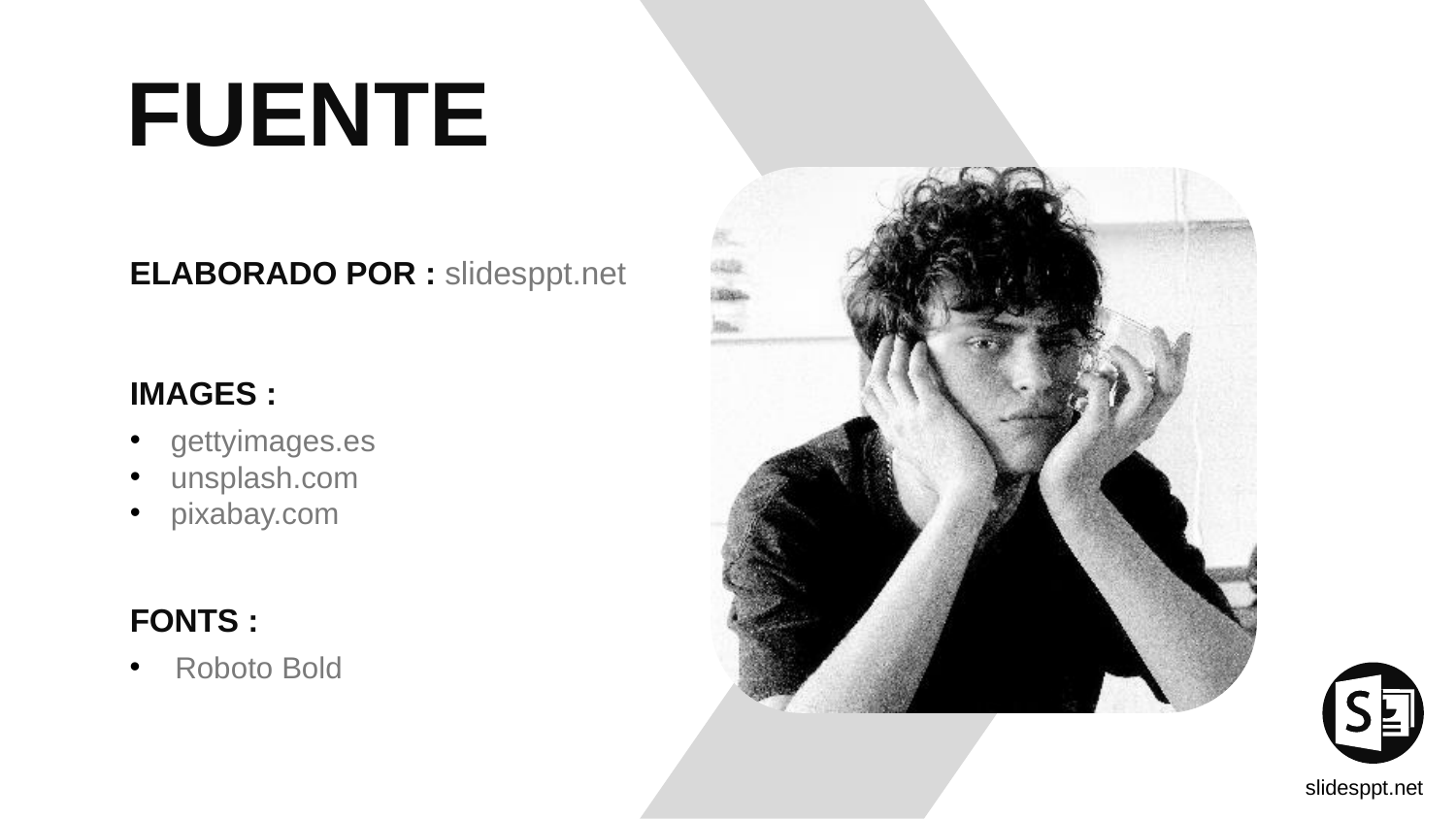

FUENTE

ELABORADO POR : slidesppt.net

IMAGES :
gettyimages.es
unsplash.com
pixabay.com
FONTS :
Roboto Bold

slidesppt.net